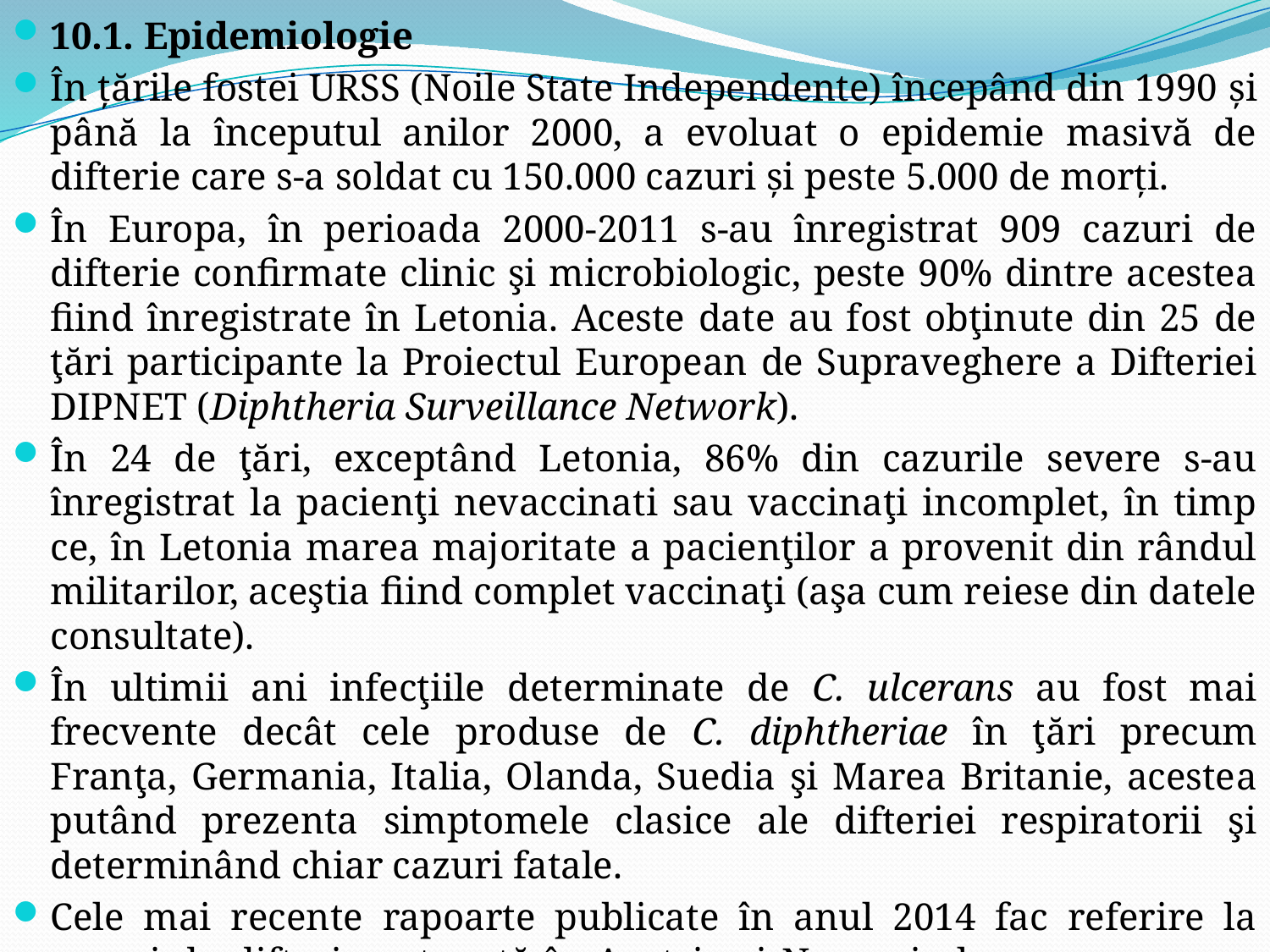

10.1. Epidemiologie
În ţările fostei URSS (Noile State Independente) începând din 1990 și până la începutul anilor 2000, a evoluat o epidemie masivă de difterie care s-a soldat cu 150.000 cazuri şi peste 5.000 de morţi.
În Europa, în perioada 2000-2011 s-au înregistrat 909 cazuri de difterie confirmate clinic şi microbiologic, peste 90% dintre acestea fiind înregistrate în Letonia. Aceste date au fost obţinute din 25 de ţări participante la Proiectul European de Supraveghere a Difteriei DIPNET (Diphtheria Surveillance Network).
În 24 de ţări, exceptând Letonia, 86% din cazurile severe s-au înregistrat la pacienţi nevaccinati sau vaccinaţi incomplet, în timp ce, în Letonia marea majoritate a pacienţilor a provenit din rândul militarilor, aceştia fiind complet vaccinaţi (aşa cum reiese din datele consultate).
În ultimii ani infecţiile determinate de C. ulcerans au fost mai frecvente decât cele produse de C. diphtheriae în ţări precum Franţa, Germania, Italia, Olanda, Suedia şi Marea Britanie, acestea putând prezenta simptomele clasice ale difteriei respiratorii şi determinând chiar cazuri fatale.
Cele mai recente rapoarte publicate în anul 2014 fac referire la cazuri de difterie cutanată în Austria şi Norvegia la persoane care se întorseseră recent din ţări africane.